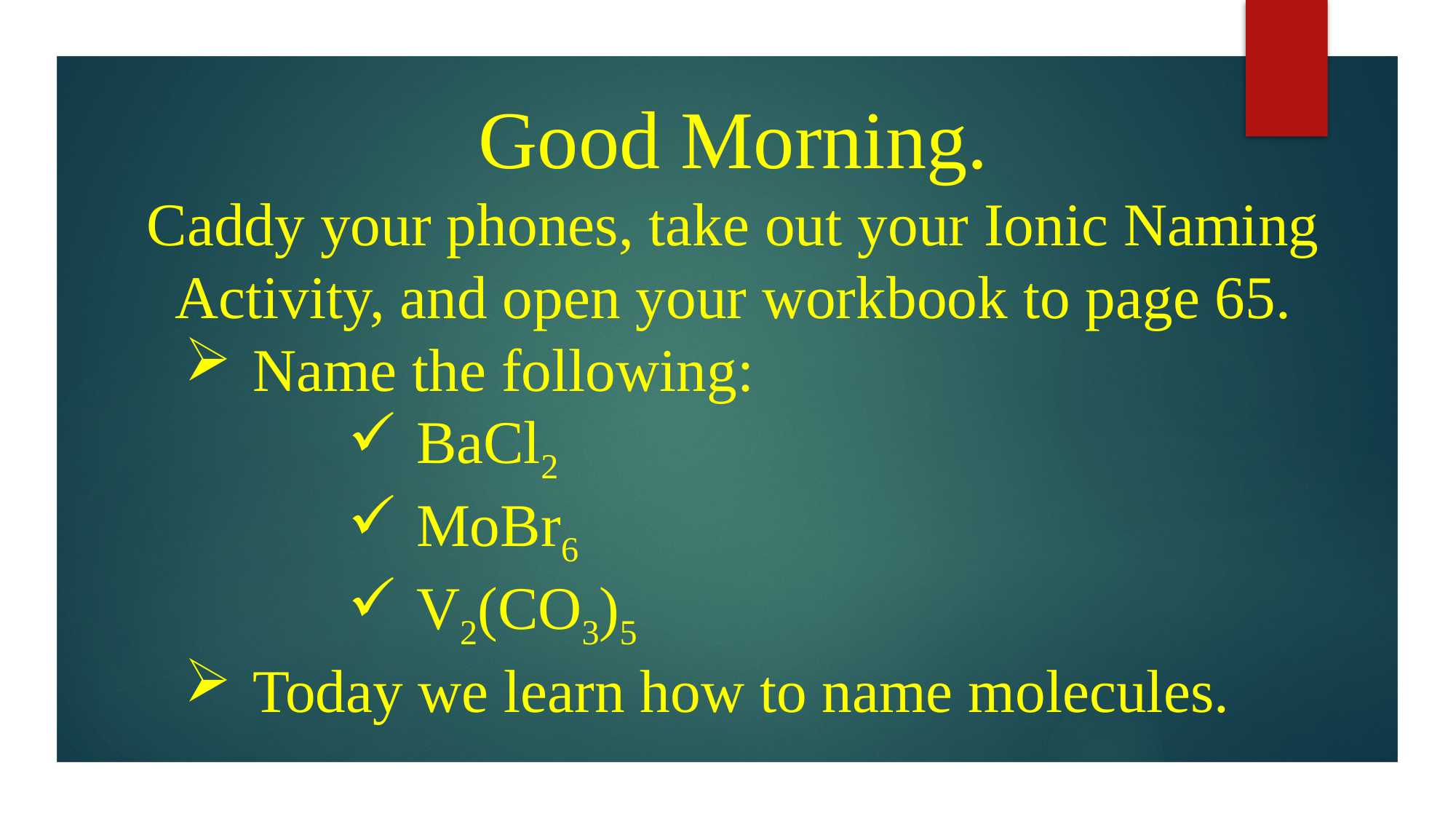

Good Morning.
Caddy your phones, take out your Ionic Naming Activity, and open your workbook to page 65.
Name the following:
BaCl2
MoBr6
V2(CO3)5
Today we learn how to name molecules.